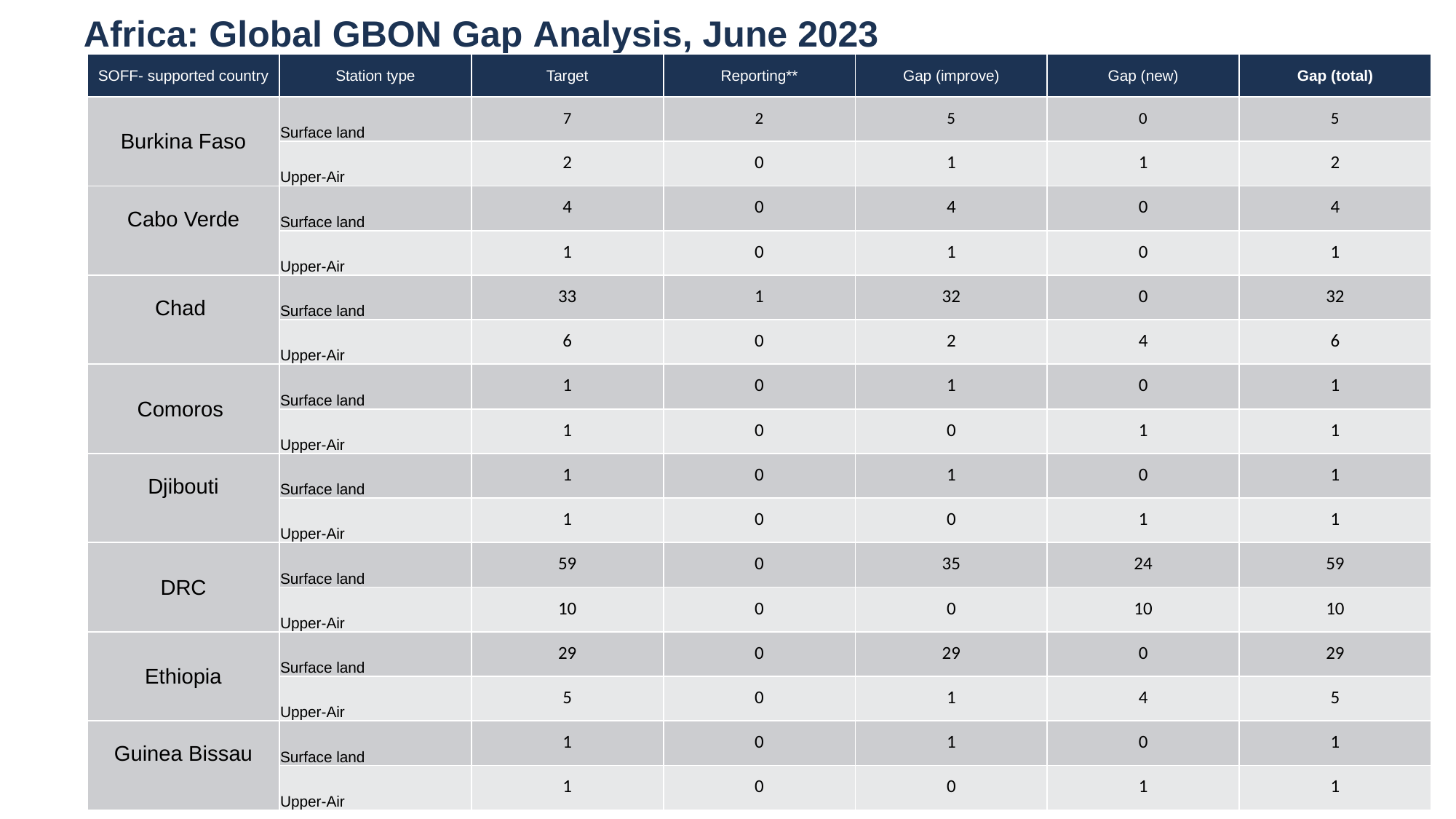

# Africa: Global GBON Gap Analysis, June 2023
| SOFF- supported country | Station type | Target | Reporting\*\* | Gap (improve) | Gap (new) | Gap (total) |
| --- | --- | --- | --- | --- | --- | --- |
| Burkina Faso | Surface land | 7 | 2 | 5 | 0 | 5 |
|  | Upper-Air | 2 | 0 | 1 | 1 | 2 |
| Cabo Verde | Surface land | 4 | 0 | 4 | 0 | 4 |
|  | Upper-Air | 1 | 0 | 1 | 0 | 1 |
| Chad | Surface land | 33 | 1 | 32 | 0 | 32 |
|  | Upper-Air | 6 | 0 | 2 | 4 | 6 |
| Comoros | Surface land | 1 | 0 | 1 | 0 | 1 |
|  | Upper-Air | 1 | 0 | 0 | 1 | 1 |
| Djibouti | Surface land | 1 | 0 | 1 | 0 | 1 |
|  | Upper-Air | 1 | 0 | 0 | 1 | 1 |
| DRC | Surface land | 59 | 0 | 35 | 24 | 59 |
|  | Upper-Air | 10 | 0 | 0 | 10 | 10 |
| Ethiopia | Surface land | 29 | 0 | 29 | 0 | 29 |
|  | Upper-Air | 5 | 0 | 1 | 4 | 5 |
| Guinea Bissau | Surface land | 1 | 0 | 1 | 0 | 1 |
|  | Upper-Air | 1 | 0 | 0 | 1 | 1 |